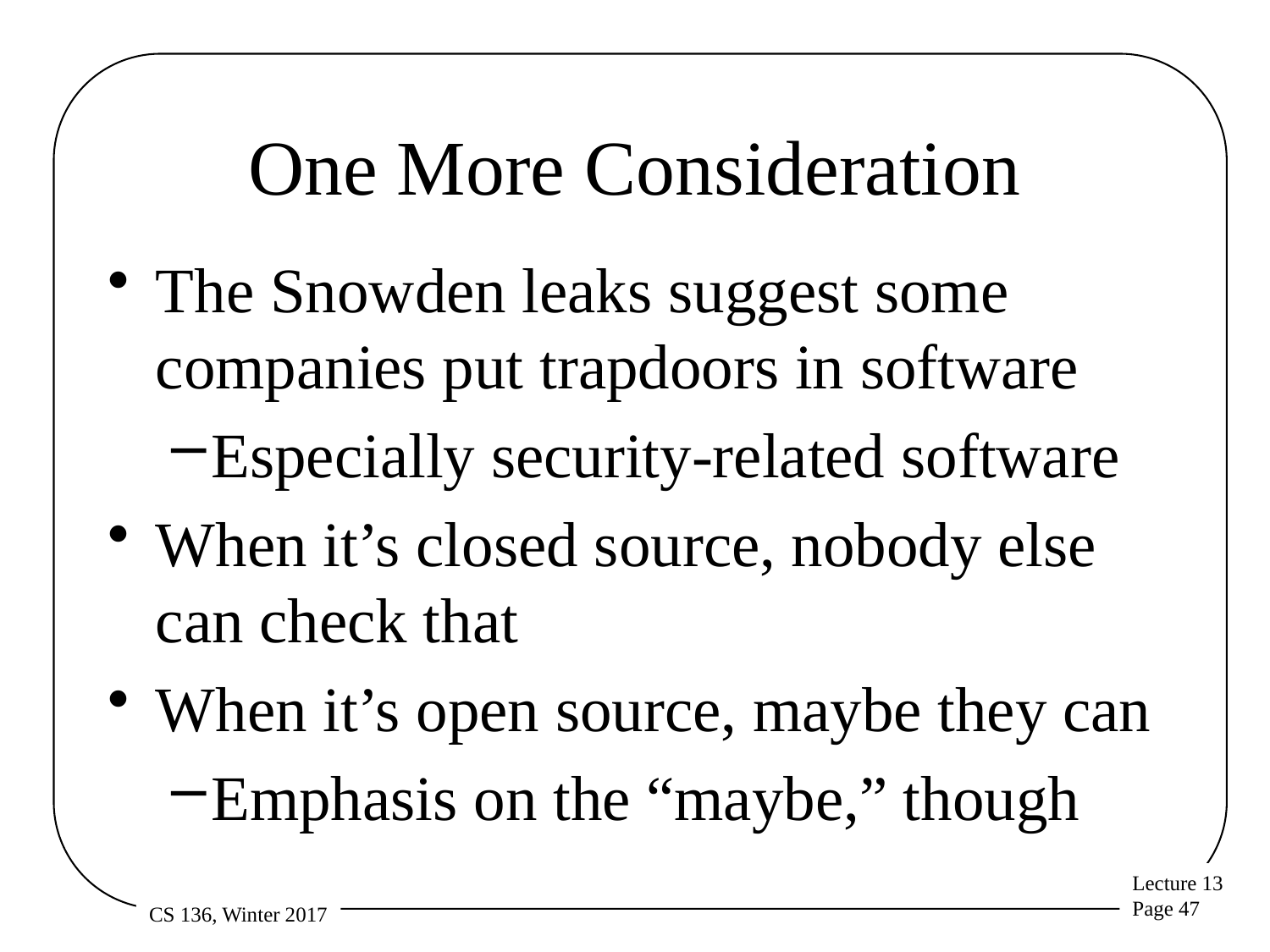

# One More Consideration
The Snowden leaks suggest some companies put trapdoors in software
Especially security-related software
When it’s closed source, nobody else can check that
When it’s open source, maybe they can
Emphasis on the “maybe,” though